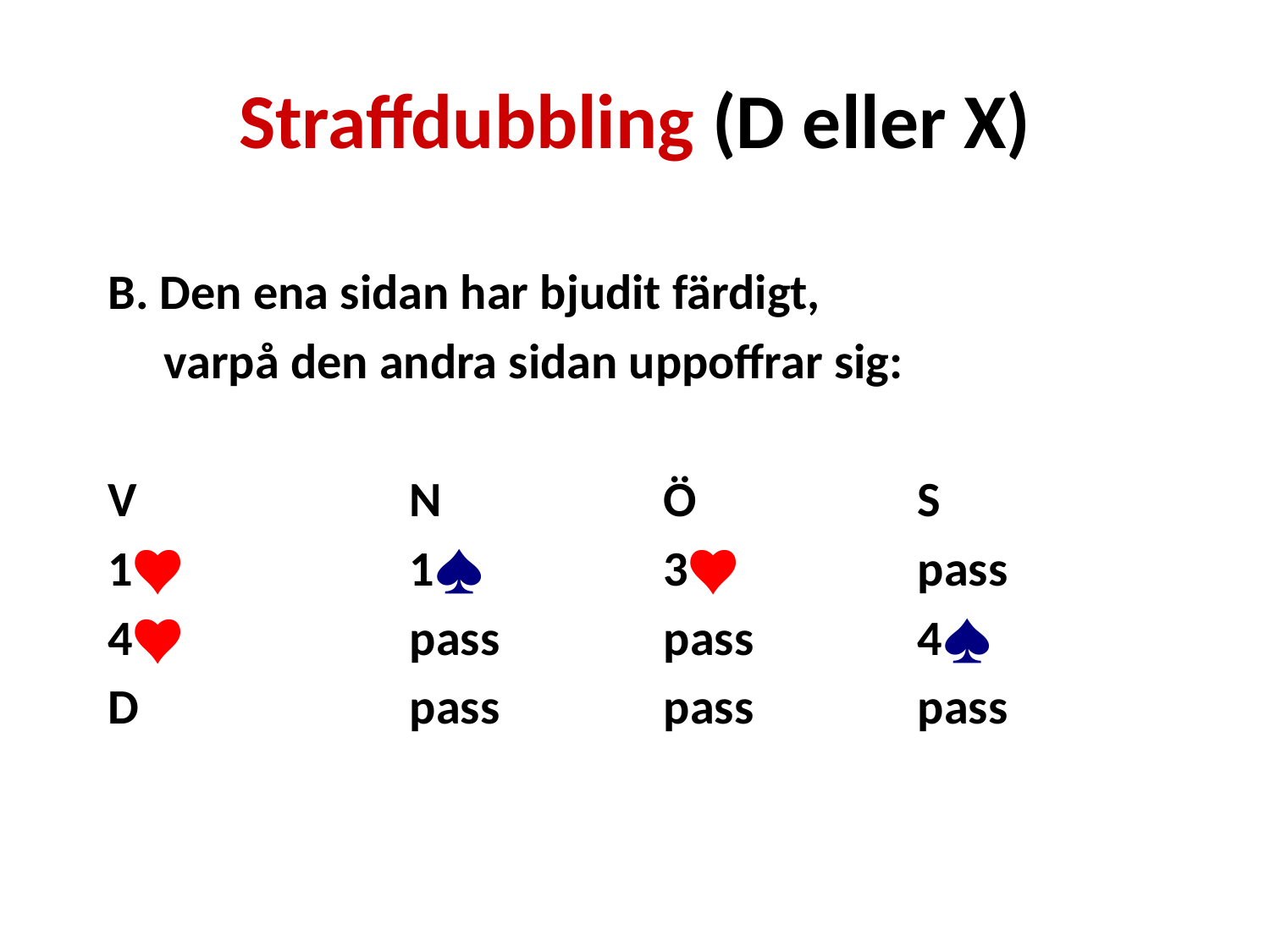

# Straffdubbling (D eller X)
B. Den ena sidan har bjudit färdigt,
     varpå den andra sidan uppoffrar sig:

V			N		Ö		S
1♥		1♠		3♥		pass
4♥		pass		pass		4♠
D			pass		pass		pass